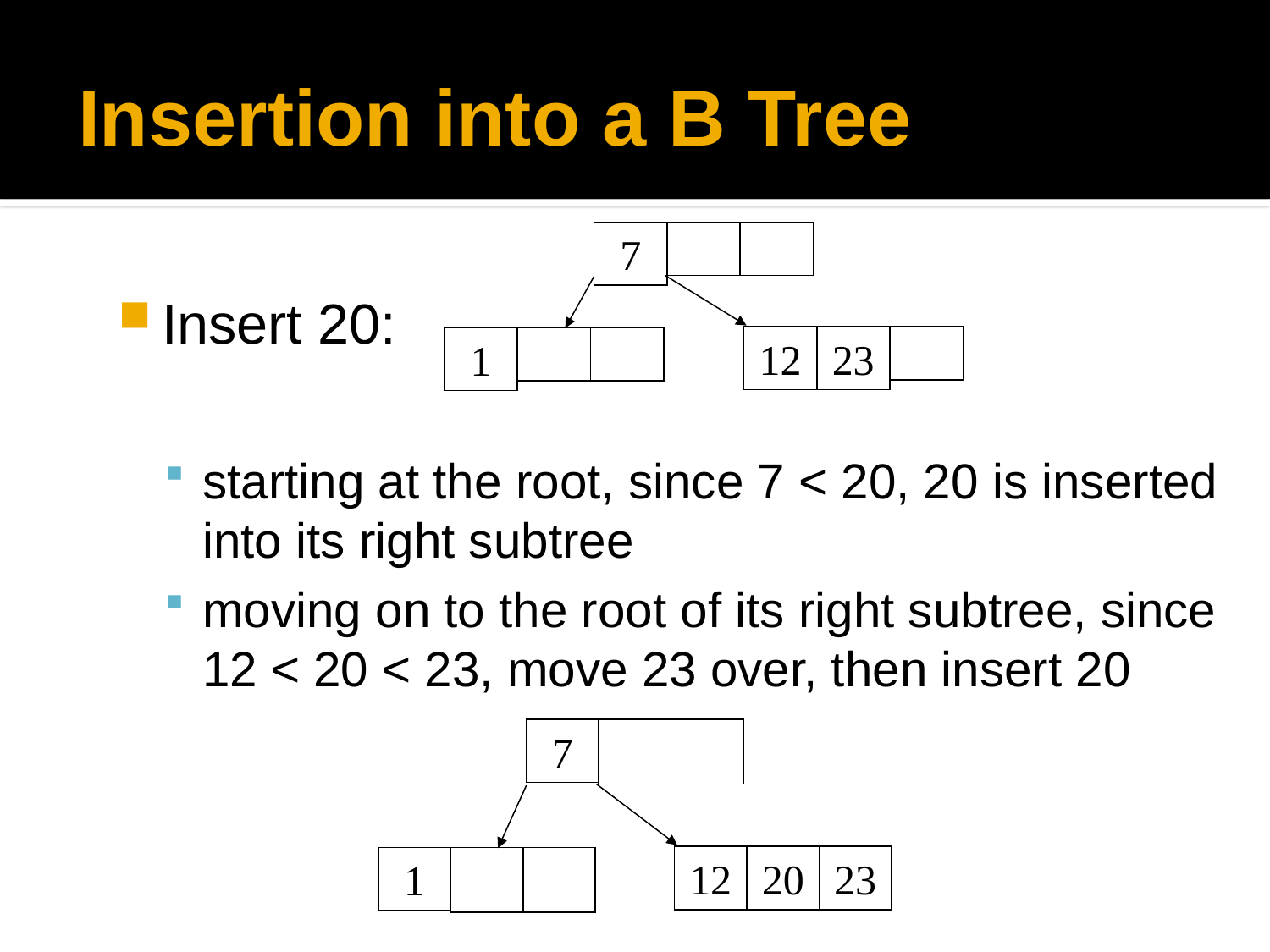

# Insertion into a B Tree
7

12
23

1

Insert 20:

starting at the root, since 7 < 20, 20 is inserted into its right subtree
moving on to the root of its right subtree, since 12 < 20 < 23, move 23 over, then insert 20
7

12
20
23
1